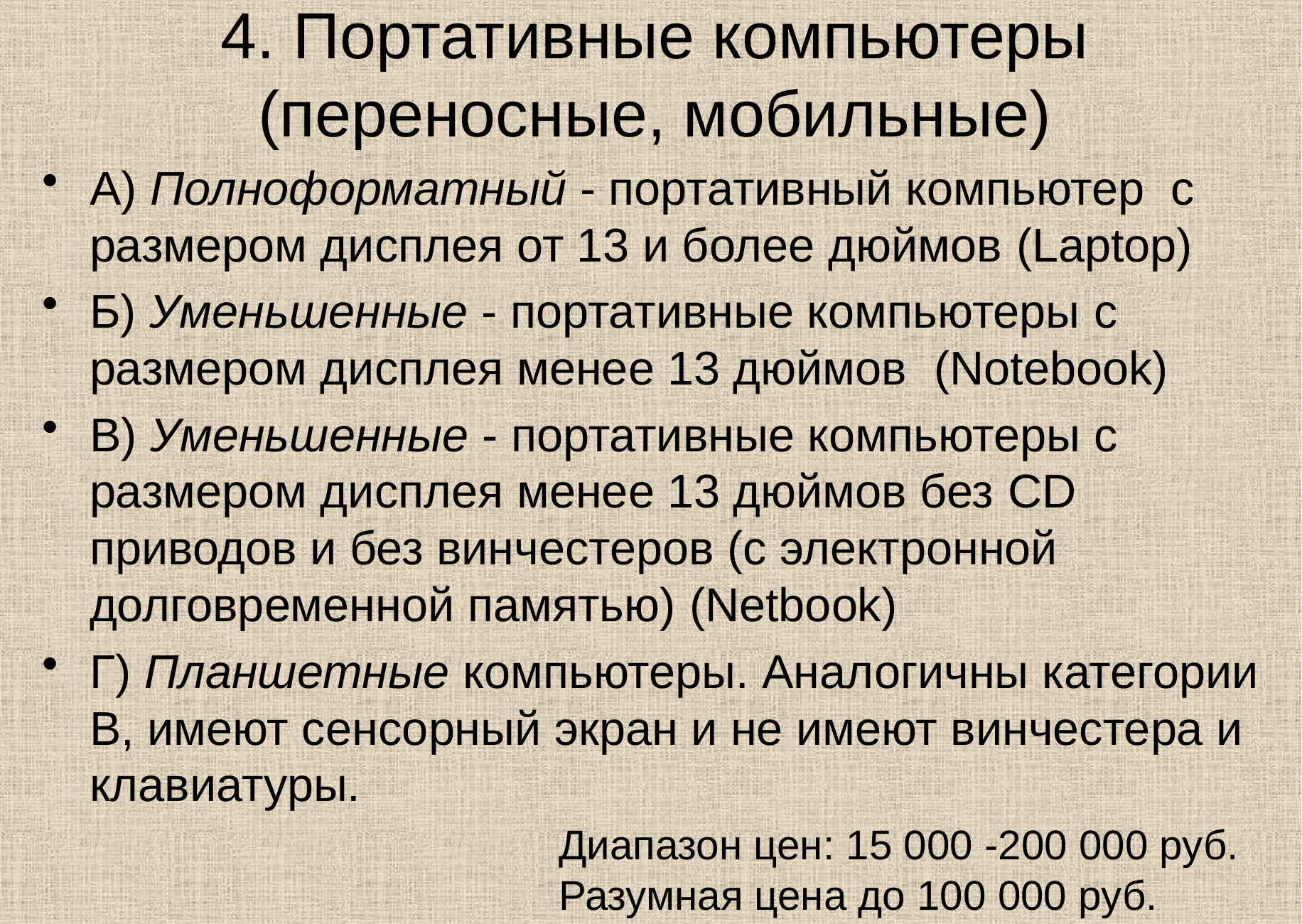

# 4. Портативные компьютеры (переносные, мобильные)
А) Полноформатный - портативный компьютер  с размером дисплея от 13 и более дюймов (Laptop)
Б) Уменьшенные - портативные компьютеры c размером дисплея менее 13 дюймов  (Notebook)
В) Уменьшенные - портативные компьютеры c размером дисплея менее 13 дюймов без CD приводов и без винчестеров (с электронной долговременной памятью) (Netbook)
Г) Планшетные компьютеры. Аналогичны категории В, имеют сенсорный экран и не имеют винчестера и клавиатуры.

Диапазон цен: 15 000 -200 000 руб.
Разумная цена до 100 000 руб.